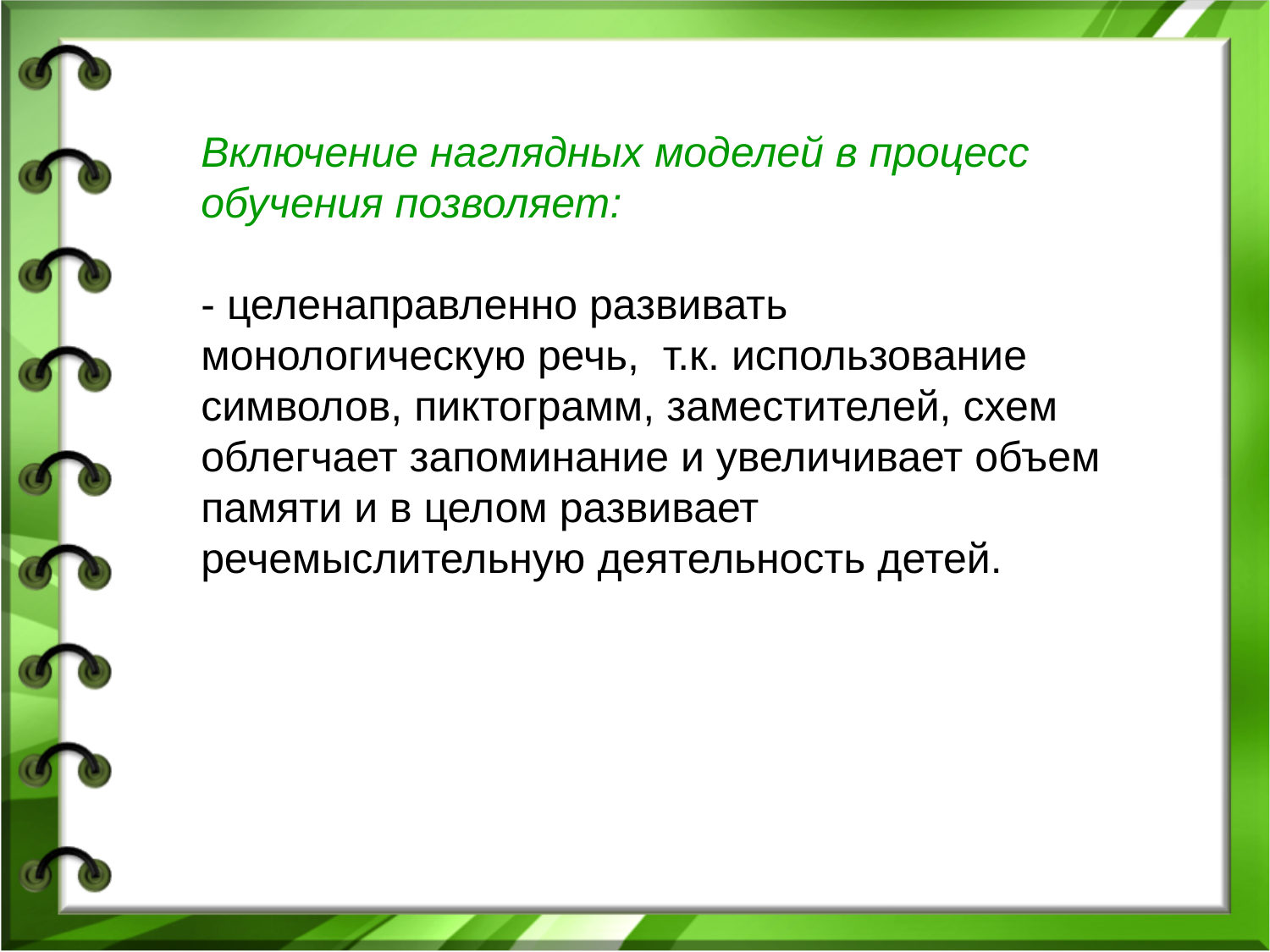

Включение наглядных моделей в процесс обучения позволяет:
- целенаправленно развивать монологическую речь,  т.к. использование символов, пиктограмм, заместителей, схем облегчает запоминание и увеличивает объем памяти и в целом развивает речемыслительную деятельность детей.